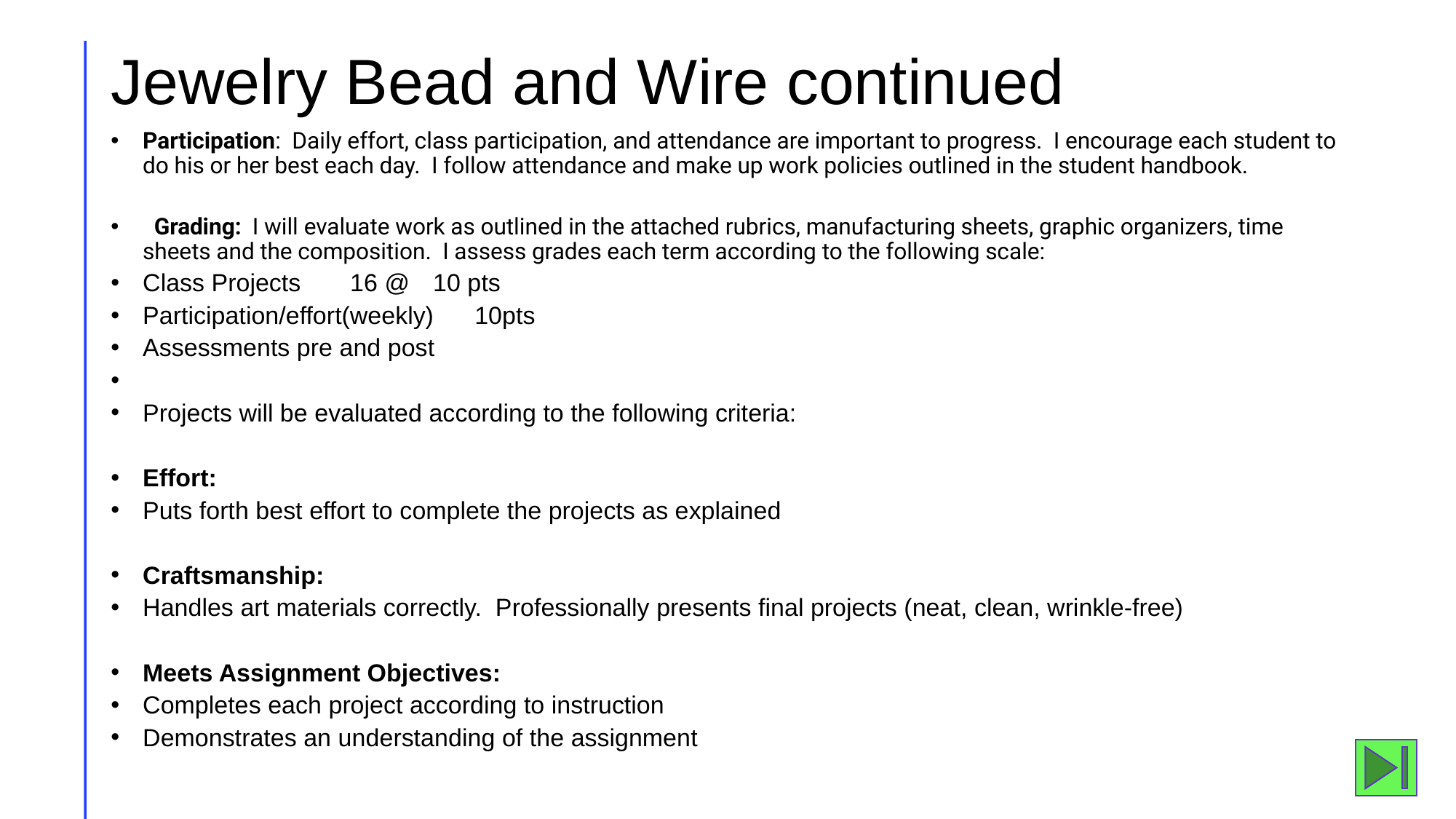

# Jewelry Bead and Wire continued
Participation:  Daily effort, class participation, and attendance are important to progress.  I encourage each student to do his or her best each day.  I follow attendance and make up work policies outlined in the student handbook.

  Grading:  I will evaluate work as outlined in the attached rubrics, manufacturing sheets, graphic organizers, time sheets and the composition.  I assess grades each term according to the following scale:
Class Projects  		16 @ 	10 pts
Participation/effort(weekly)		10pts
Assessments pre and post

Projects will be evaluated according to the following criteria:

Effort:
Puts forth best effort to complete the projects as explained

Craftsmanship:
Handles art materials correctly.  Professionally presents final projects (neat, clean, wrinkle-free)

Meets Assignment Objectives:
Completes each project according to instruction
Demonstrates an understanding of the assignment